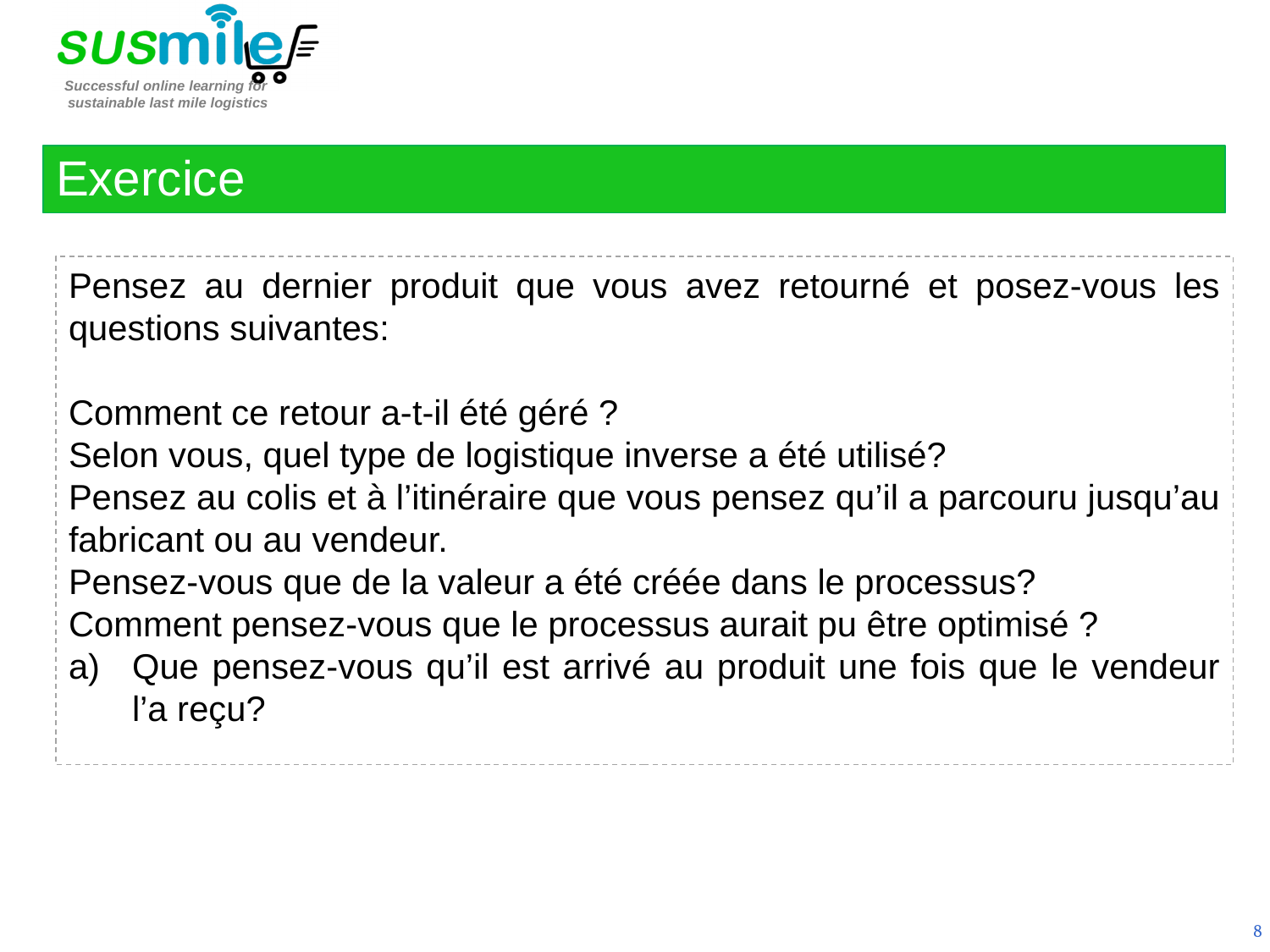

Exercice
Pensez au dernier produit que vous avez retourné et posez-vous les questions suivantes:

Comment ce retour a-t-il été géré ?
Selon vous, quel type de logistique inverse a été utilisé?
Pensez au colis et à l’itinéraire que vous pensez qu’il a parcouru jusqu’au fabricant ou au vendeur.
Pensez-vous que de la valeur a été créée dans le processus?
Comment pensez-vous que le processus aurait pu être optimisé ?
Que pensez-vous qu’il est arrivé au produit une fois que le vendeur l’a reçu?
8